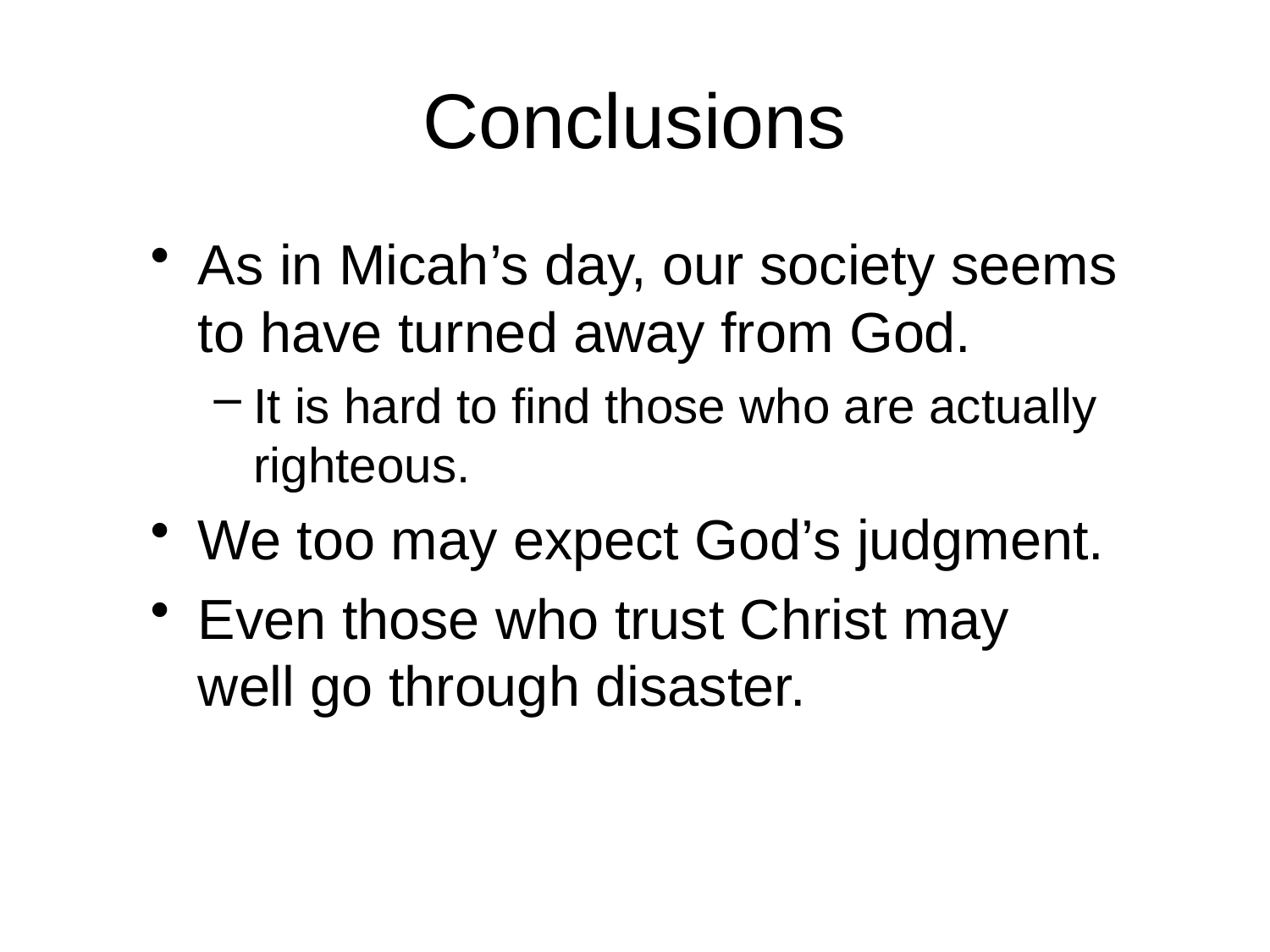

# Conclusions
As in Micah’s day, our society seems to have turned away from God.
It is hard to find those who are actually righteous.
We too may expect God’s judgment.
Even those who trust Christ may well go through disaster.